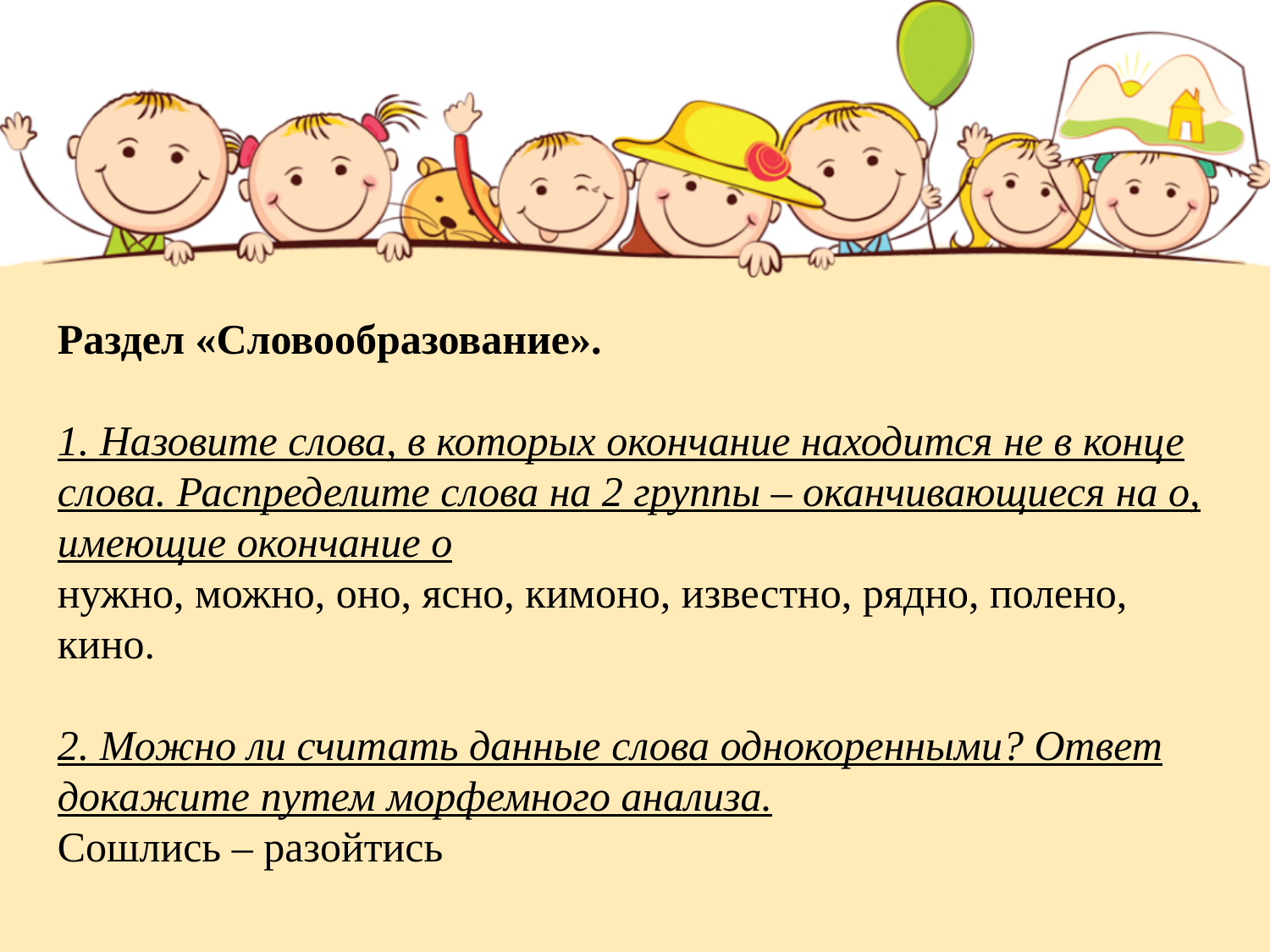

Раздел «Словообразование».

1. Назовите слова, в которых окончание находится не в конце слова. Распределите слова на 2 группы – оканчивающиеся на о, имеющие окончание о
нужно, можно, оно, ясно, кимоно, известно, рядно, полено, кино.

2. Можно ли считать данные слова однокоренными? Ответ докажите путем морфемного анализа.
Сошлись – разойтись